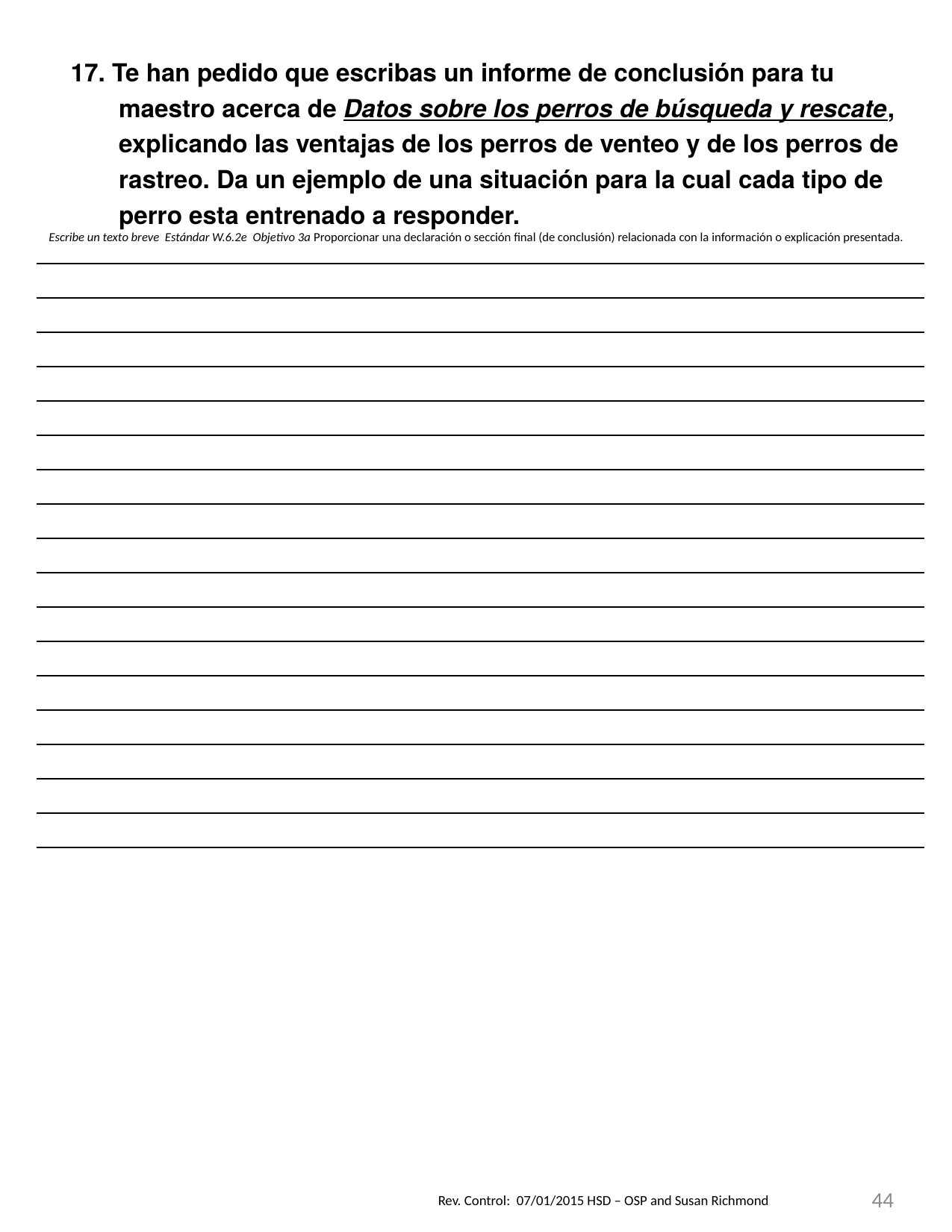

| 17. Te han pedido que escribas un informe de conclusión para tu maestro acerca de Datos sobre los perros de búsqueda y rescate, explicando las ventajas de los perros de venteo y de los perros de rastreo. Da un ejemplo de una situación para la cual cada tipo de perro esta entrenado a responder. Escribe un texto breve Estándar W.6.2e Objetivo 3a Proporcionar una declaración o sección final (de conclusión) relacionada con la información o explicación presentada. |
| --- |
|  |
|  |
|  |
|  |
|  |
|  |
|  |
|  |
|  |
|  |
|  |
|  |
|  |
|  |
|  |
|  |
|  |
44